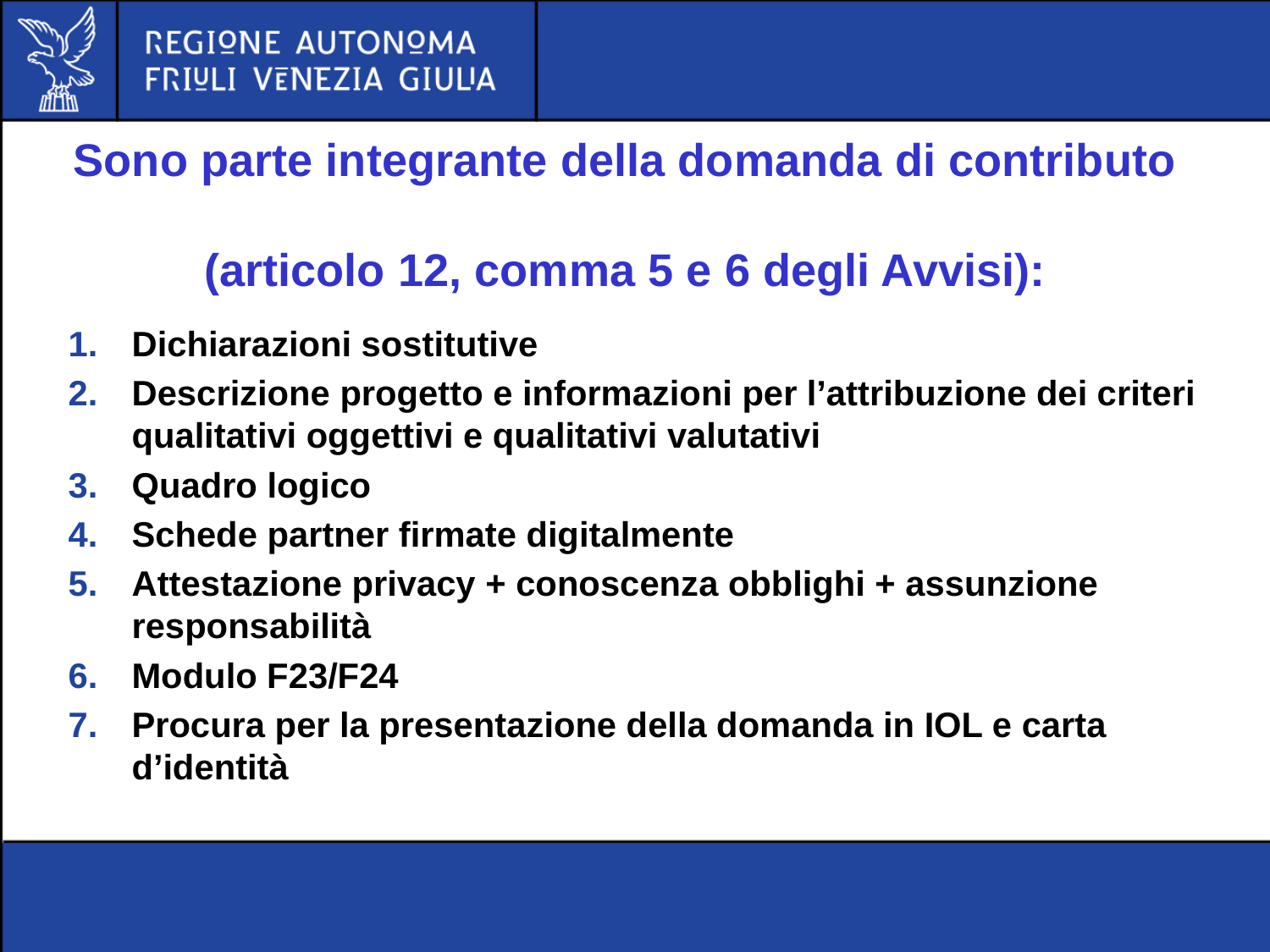

# Sono parte integrante della domanda di contributo (articolo 12, comma 5 e 6 degli Avvisi):
Dichiarazioni sostitutive
Descrizione progetto e informazioni per l’attribuzione dei criteri qualitativi oggettivi e qualitativi valutativi
Quadro logico
Schede partner firmate digitalmente
Attestazione privacy + conoscenza obblighi + assunzione responsabilità
Modulo F23/F24
Procura per la presentazione della domanda in IOL e carta d’identità